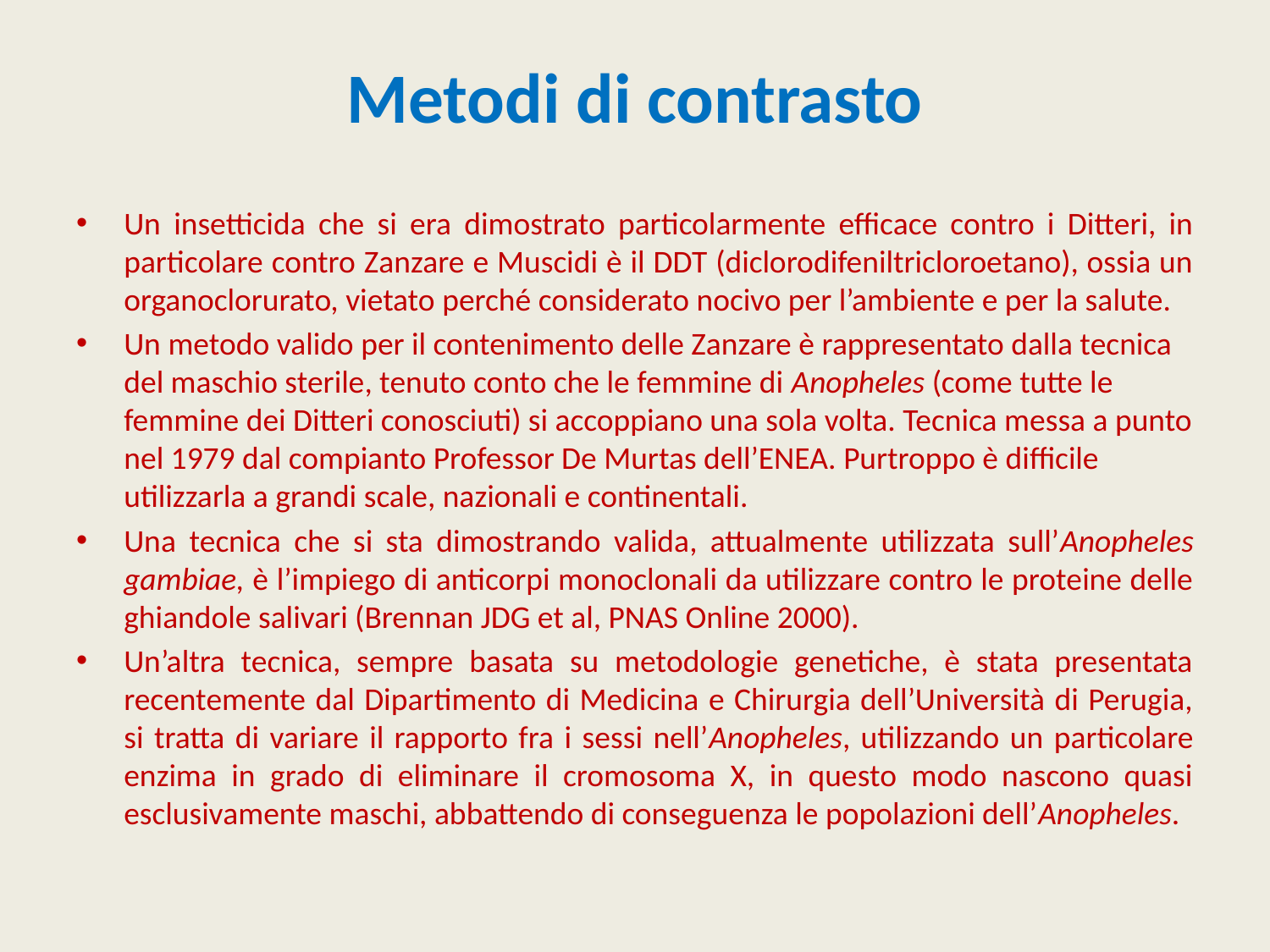

#
Metodi di contrasto

Un insetticida che si era dimostrato particolarmente efficace contro i Ditteri, in particolare contro Zanzare e Muscidi è il DDT (diclorodifeniltricloroetano), ossia un organoclorurato, vietato perché considerato nocivo per l’ambiente e per la salute.
Un metodo valido per il contenimento delle Zanzare è rappresentato dalla tecnica del maschio sterile, tenuto conto che le femmine di Anopheles (come tutte le femmine dei Ditteri conosciuti) si accoppiano una sola volta. Tecnica messa a punto nel 1979 dal compianto Professor De Murtas dell’ENEA. Purtroppo è difficile utilizzarla a grandi scale, nazionali e continentali.
Una tecnica che si sta dimostrando valida, attualmente utilizzata sull’Anopheles gambiae, è l’impiego di anticorpi monoclonali da utilizzare contro le proteine delle ghiandole salivari (Brennan JDG et al, PNAS Online 2000).
Un’altra tecnica, sempre basata su metodologie genetiche, è stata presentata recentemente dal Dipartimento di Medicina e Chirurgia dell’Università di Perugia, si tratta di variare il rapporto fra i sessi nell’Anopheles, utilizzando un particolare enzima in grado di eliminare il cromosoma X, in questo modo nascono quasi esclusivamente maschi, abbattendo di conseguenza le popolazioni dell’Anopheles.